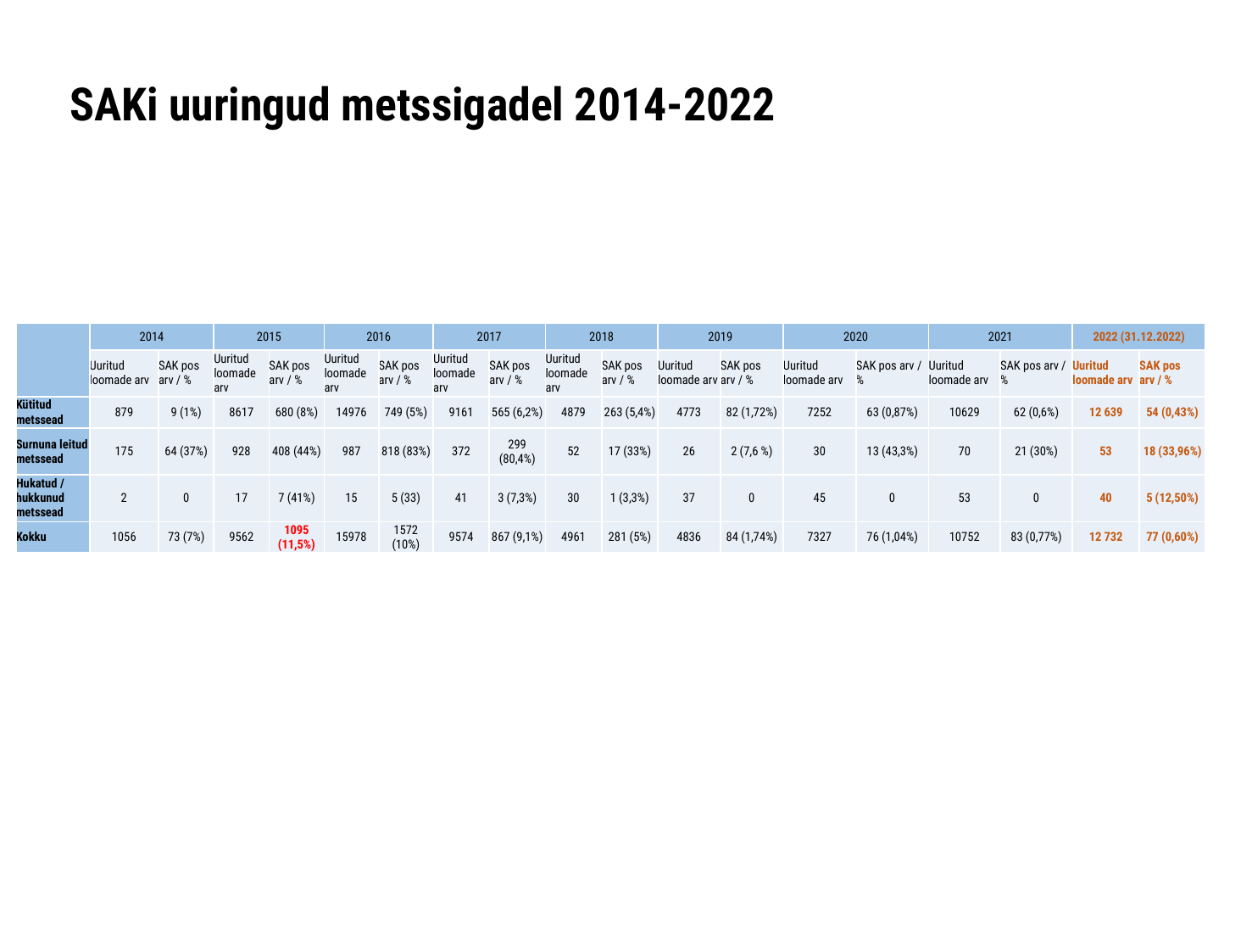

# SAKi uuringud metssigadel 2014-2022
|  | 2014 |  | 2015 |  | 2016 |  | 2017 |  | 2018 |  | 2019 |  | 2020 |  | 2021 |  | 2022 (31.12.2022) |  |
| --- | --- | --- | --- | --- | --- | --- | --- | --- | --- | --- | --- | --- | --- | --- | --- | --- | --- | --- |
|  | Uuritud loomade arv | SAK pos arv / % | Uuritud loomade arv | SAK pos arv / % | Uuritud loomade arv | SAK pos arv / % | Uuritud loomade arv | SAK pos arv / % | Uuritud loomade arv | SAK pos arv / % | Uuritud loomade arv | SAK pos arv / % | Uuritud loomade arv | SAK pos arv / % | Uuritud loomade arv | SAK pos arv / % | Uuritud loomade arv | SAK pos arv / % |
| Kütitud metssead | 879 | 9 (1%) | 8617 | 680 (8%) | 14976 | 749 (5%) | 9161 | 565 (6,2%) | 4879 | 263 (5,4%) | 4773 | 82 (1,72%) | 7252 | 63 (0,87%) | 10629 | 62 (0,6%) | 12 639 | 54 (0,43%) |
| Surnuna leitud metssead | 175 | 64 (37%) | 928 | 408 (44%) | 987 | 818 (83%) | 372 | 299 (80,4%) | 52 | 17 (33%) | 26 | 2 (7,6 %) | 30 | 13 (43,3%) | 70 | 21 (30%) | 53 | 18 (33,96%) |
| Hukatud / hukkunud metssead | 2 | 0 | 17 | 7 (41%) | 15 | 5 (33) | 41 | 3 (7,3%) | 30 | 1 (3,3%) | 37 | 0 | 45 | 0 | 53 | 0 | 40 | 5 (12,50%) |
| Kokku | 1056 | 73 (7%) | 9562 | 1095 (11,5%) | 15978 | 1572 (10%) | 9574 | 867 (9,1%) | 4961 | 281 (5%) | 4836 | 84 (1,74%) | 7327 | 76 (1,04%) | 10752 | 83 (0,77%) | 12 732 | 77 (0,60%) |